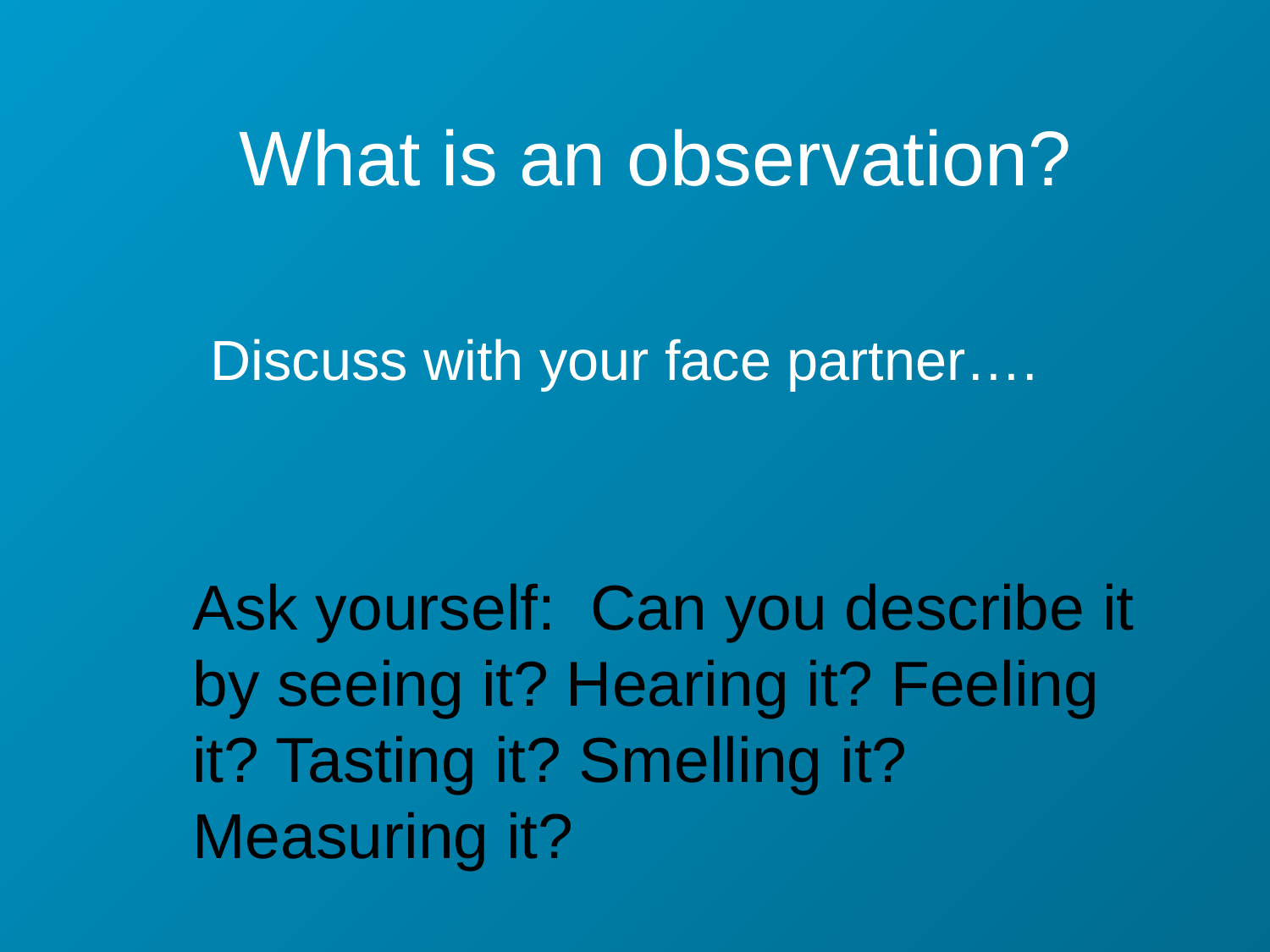

# What is an observation?
Discuss with your face partner….

Ask yourself:  Can you describe it by seeing it? Hearing it? Feeling it? Tasting it? Smelling it? Measuring it?